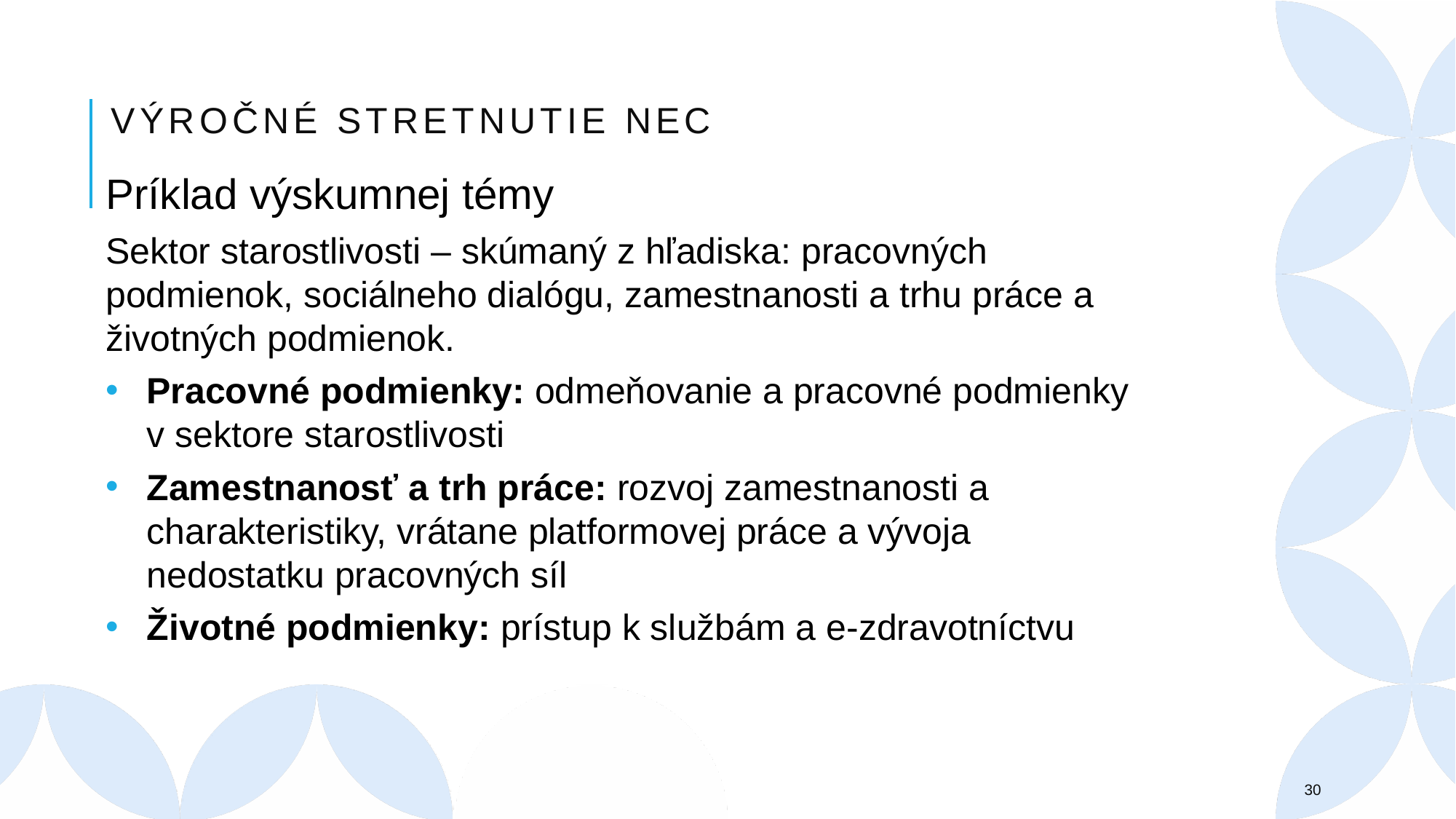

# Výročné stretnutie NEC
Príklad výskumnej témy
Sektor starostlivosti – skúmaný z hľadiska: pracovných podmienok, sociálneho dialógu, zamestnanosti a trhu práce a životných podmienok.
Pracovné podmienky: odmeňovanie a pracovné podmienky v sektore starostlivosti
Zamestnanosť a trh práce: rozvoj zamestnanosti a charakteristiky, vrátane platformovej práce a vývoja nedostatku pracovných síl
Životné podmienky: prístup k službám a e-zdravotníctvu
30